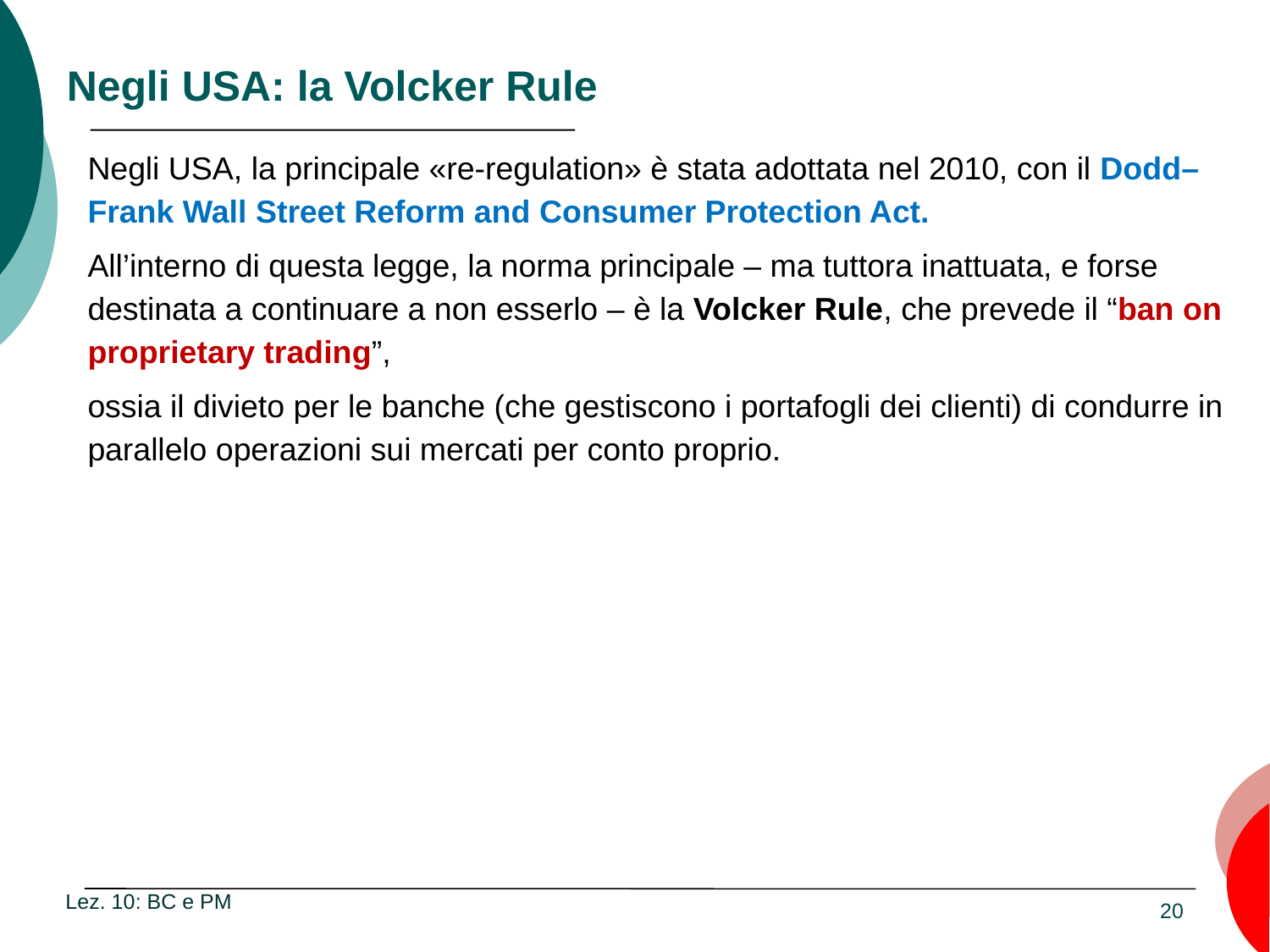

# Negli USA: la Volcker Rule
Negli USA, la principale «re-regulation» è stata adottata nel 2010, con il Dodd–Frank Wall Street Reform and Consumer Protection Act.
All’interno di questa legge, la norma principale – ma tuttora inattuata, e forse destinata a continuare a non esserlo – è la Volcker Rule, che prevede il “ban on proprietary trading”,
ossia il divieto per le banche (che gestiscono i portafogli dei clienti) di condurre in parallelo operazioni sui mercati per conto proprio.

Lez. 10: BC e PM